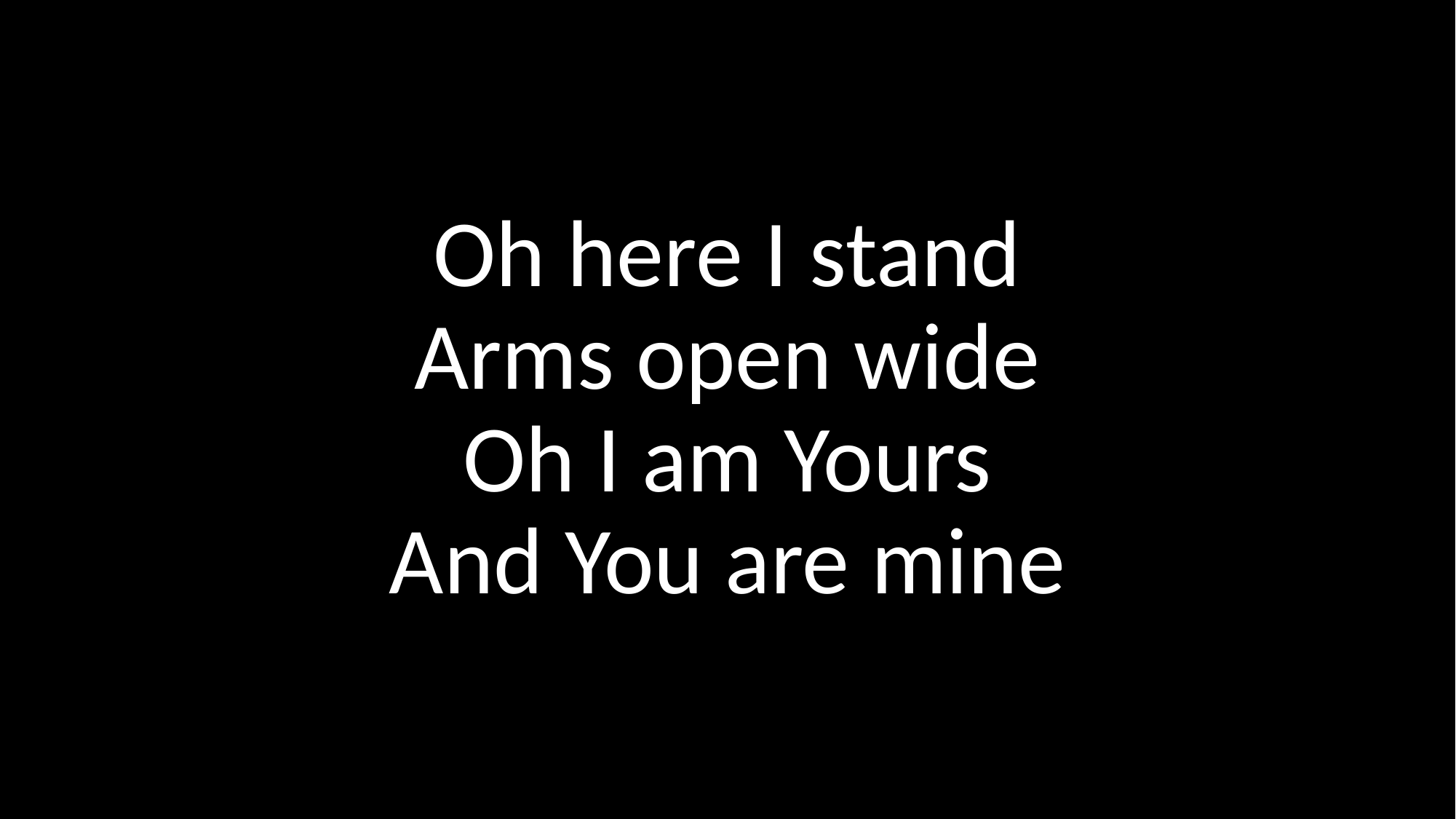

Oh here I stand
Arms open wide
Oh I am Yours
And You are mine